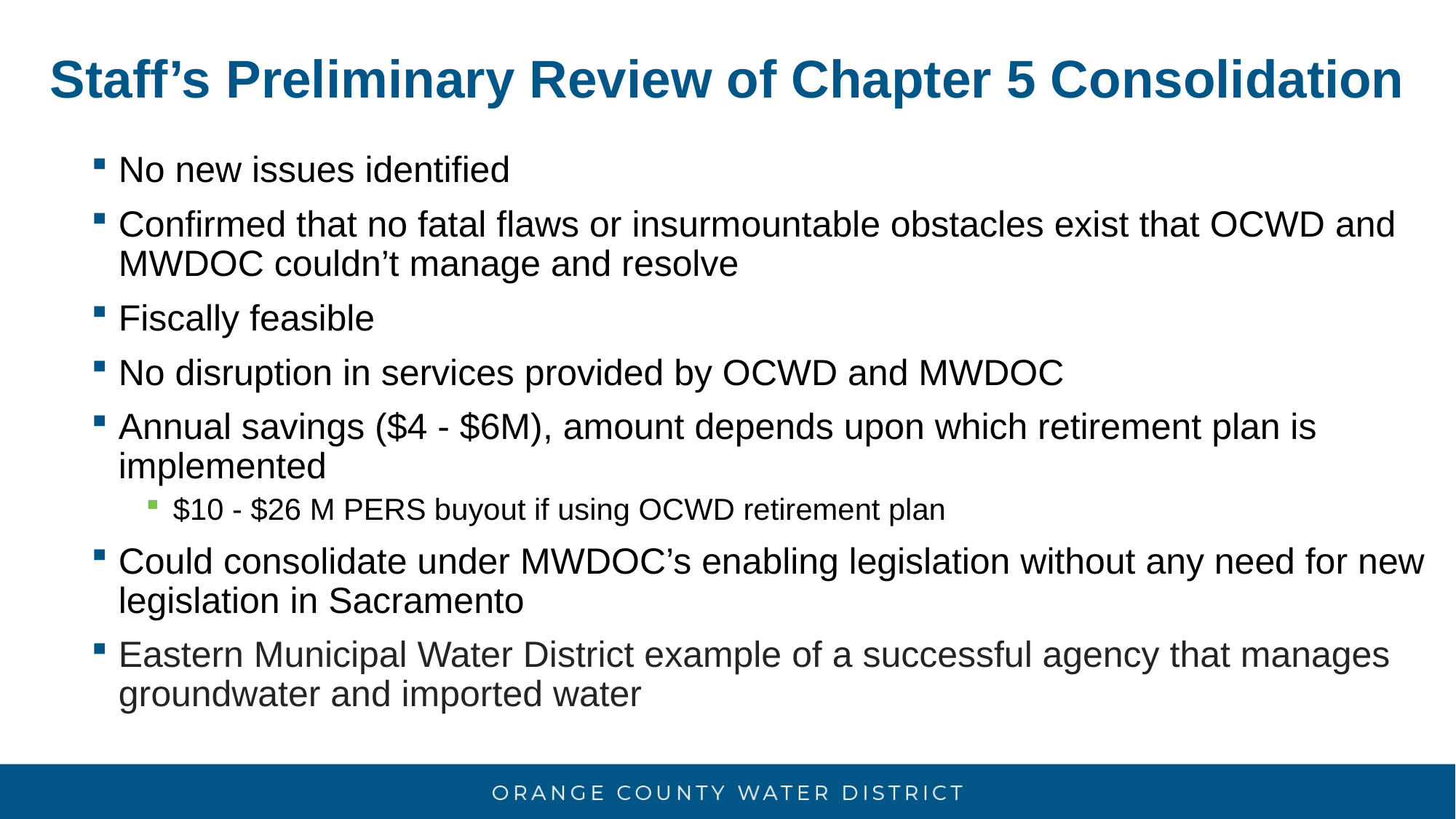

# Staff’s Preliminary Review of Chapter 5 Consolidation
No new issues identified
Confirmed that no fatal flaws or insurmountable obstacles exist that OCWD and MWDOC couldn’t manage and resolve
Fiscally feasible
No disruption in services provided by OCWD and MWDOC
Annual savings ($4 - $6M), amount depends upon which retirement plan is implemented
$10 - $26 M PERS buyout if using OCWD retirement plan
Could consolidate under MWDOC’s enabling legislation without any need for new legislation in Sacramento
Eastern Municipal Water District example of a successful agency that manages groundwater and imported water